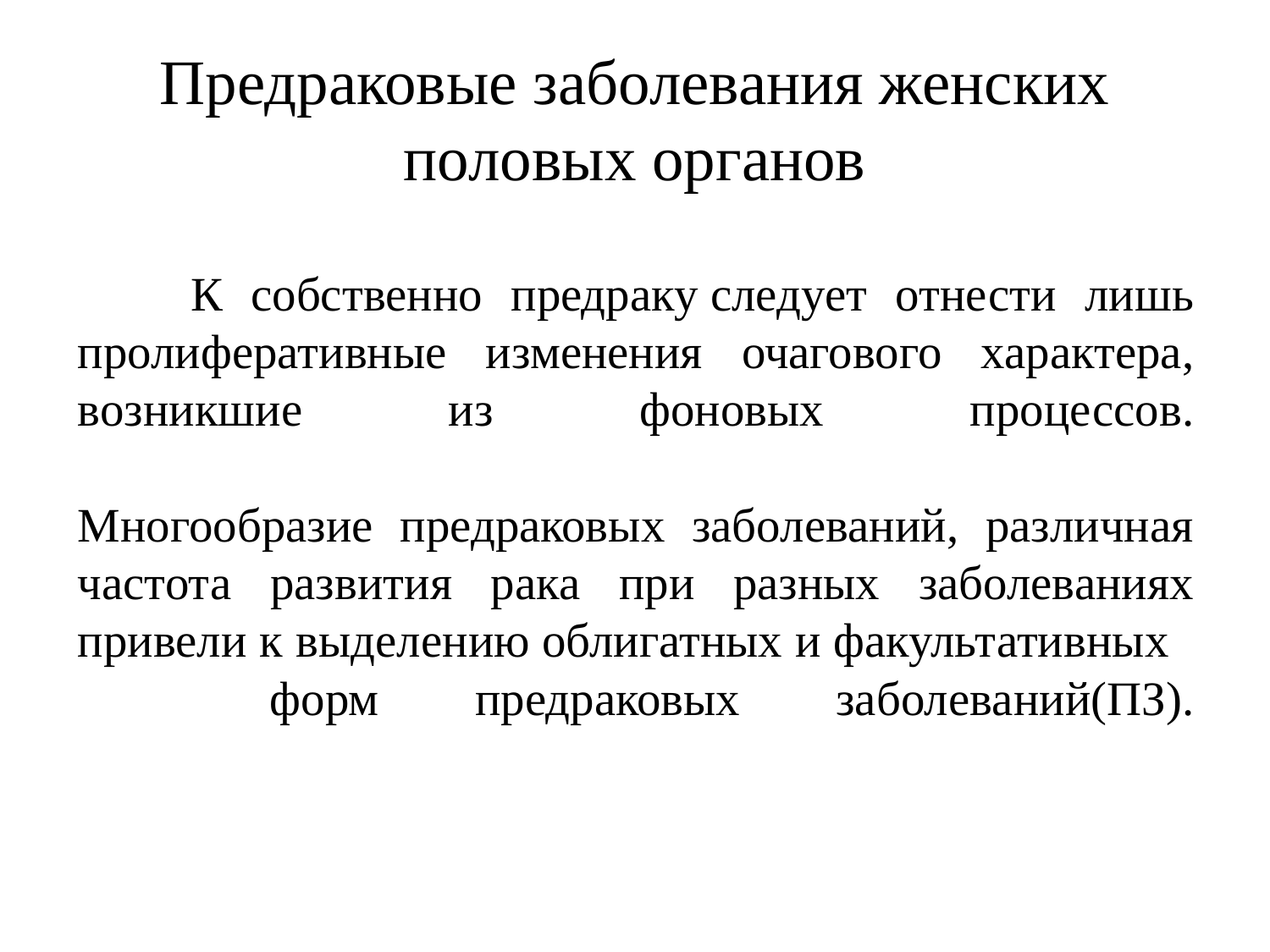

# Предраковые заболевания женских половых органов
    К собственно предраку следует отнести лишь пролиферативные изменения очагового характера, возникшие из фоновых процессов.
Многообразие предраковых заболеваний, различная частота развития рака при разных заболеваниях привели к выделению облигатных и факультативных     форм предраковых заболеваний(ПЗ).